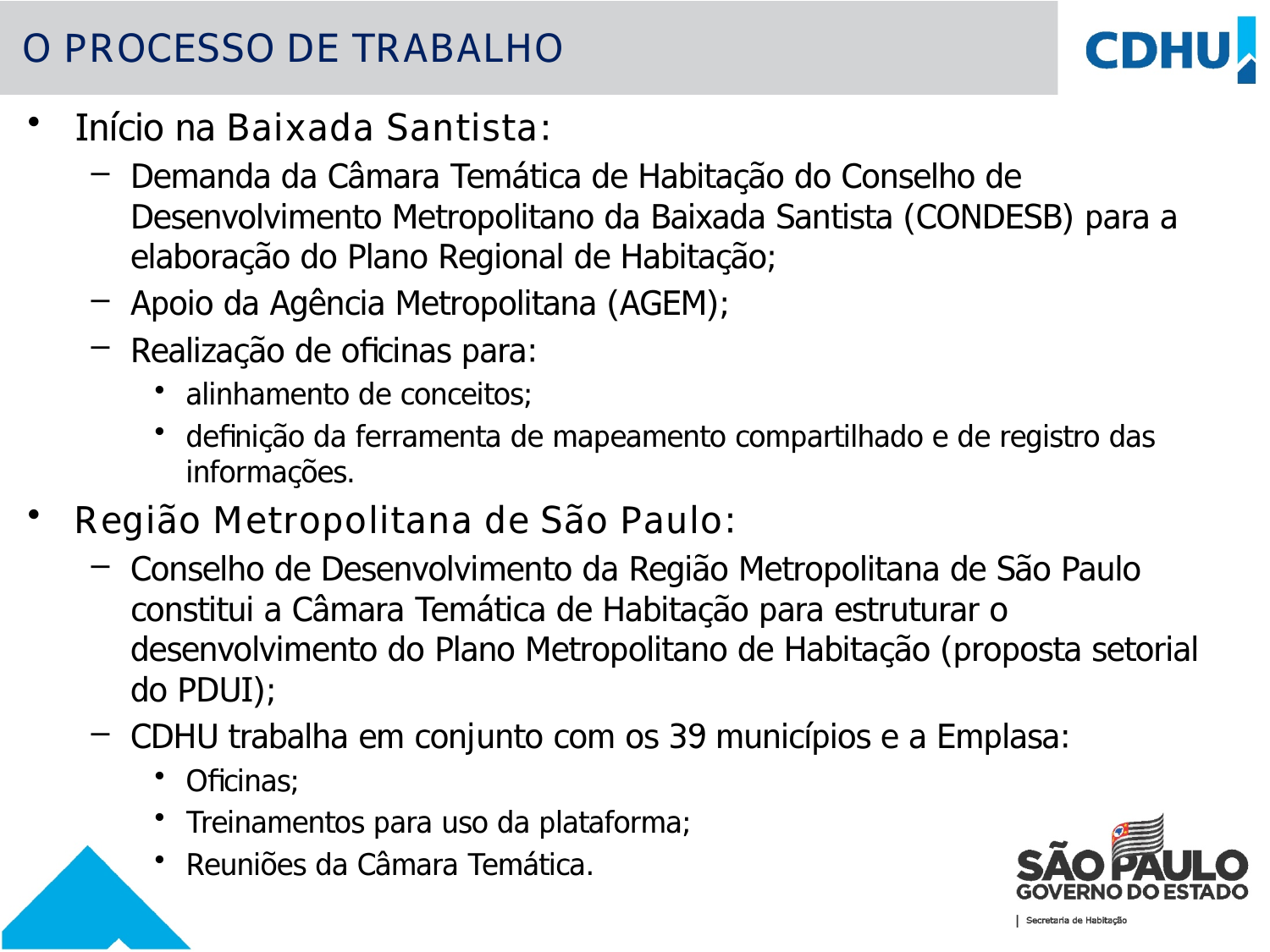

# O PROCESSO DE TRABALHO
Início na Baixada Santista:
Demanda da Câmara Temática de Habitação do Conselho de Desenvolvimento Metropolitano da Baixada Santista (CONDESB) para a elaboração do Plano Regional de Habitação;
Apoio da Agência Metropolitana (AGEM);
Realização de oficinas para:
alinhamento de conceitos;
definição da ferramenta de mapeamento compartilhado e de registro das informações.
Região Metropolitana de São Paulo:
Conselho de Desenvolvimento da Região Metropolitana de São Paulo constitui a Câmara Temática de Habitação para estruturar o desenvolvimento do Plano Metropolitano de Habitação (proposta setorial do PDUI);
CDHU trabalha em conjunto com os 39 municípios e a Emplasa:
Oficinas;
Treinamentos para uso da plataforma;
Reuniões da Câmara Temática.